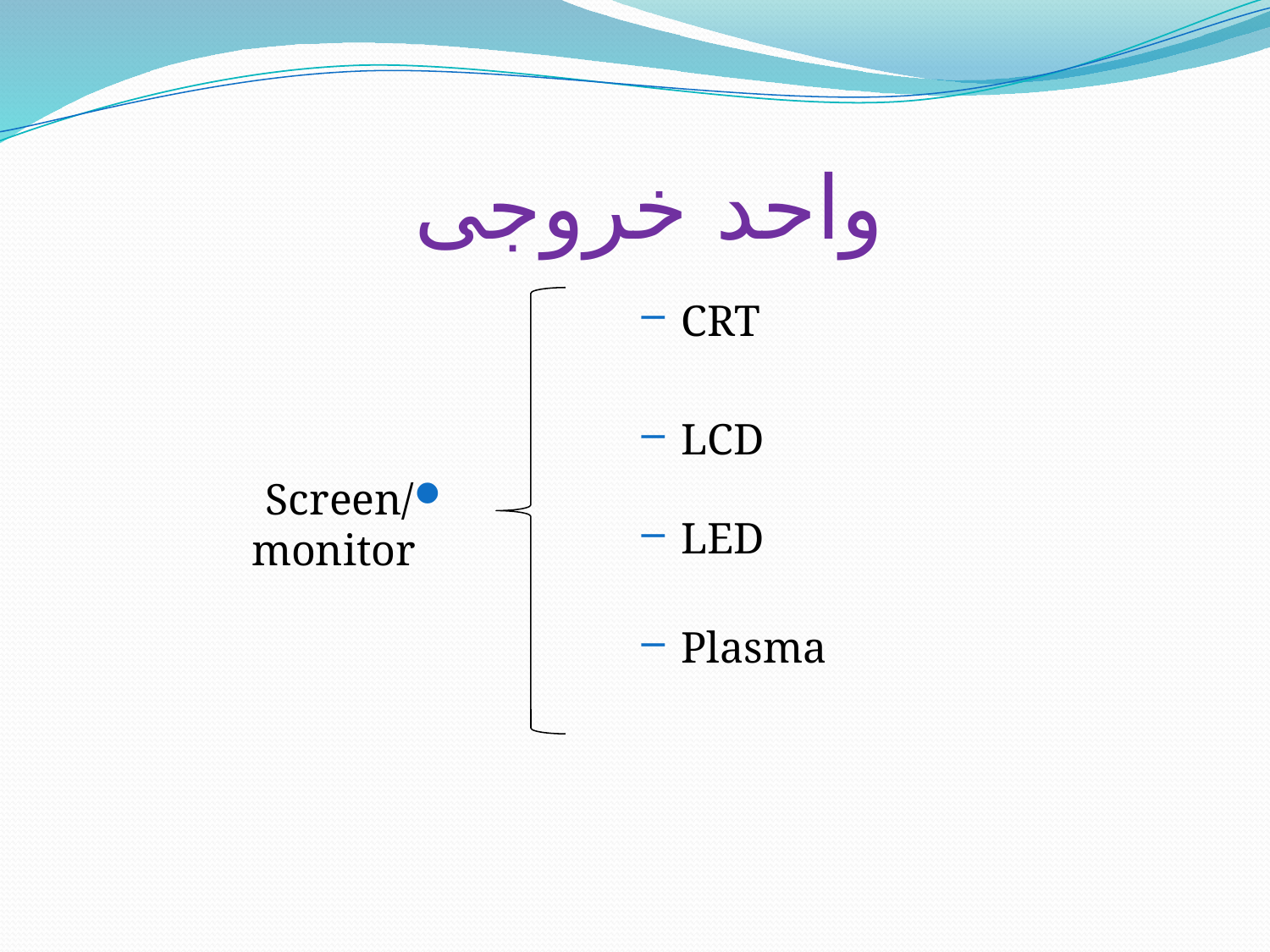

# واحد خروجی

CRT

LCD

Screen/monitor

LED

Plasma